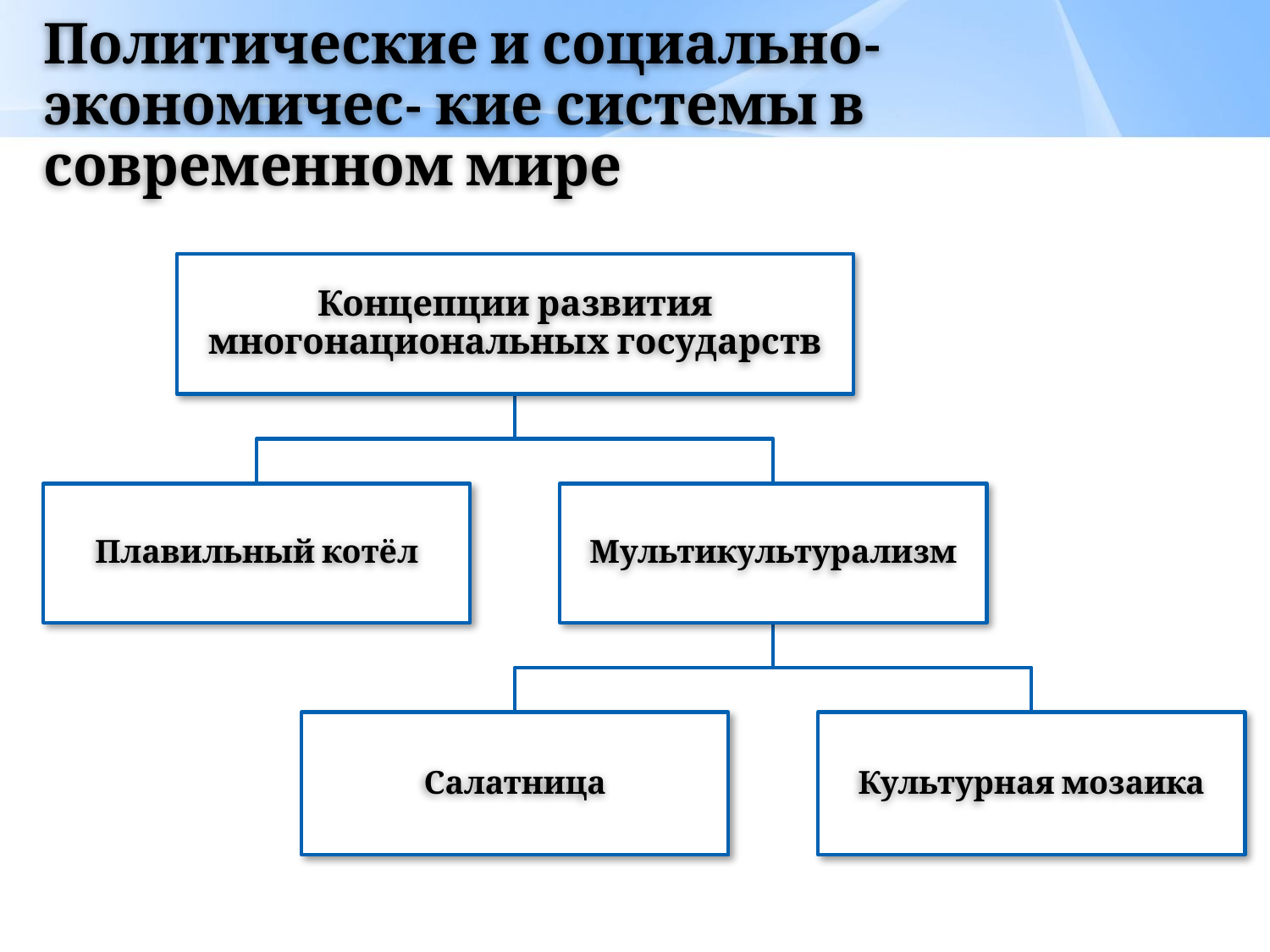

# Политические и социально-экономичес- кие системы в современном мире

Концепции развития многонациональных государств

Плавильный котёл

Мультикультурализм

Салатница

Культурная мозаика